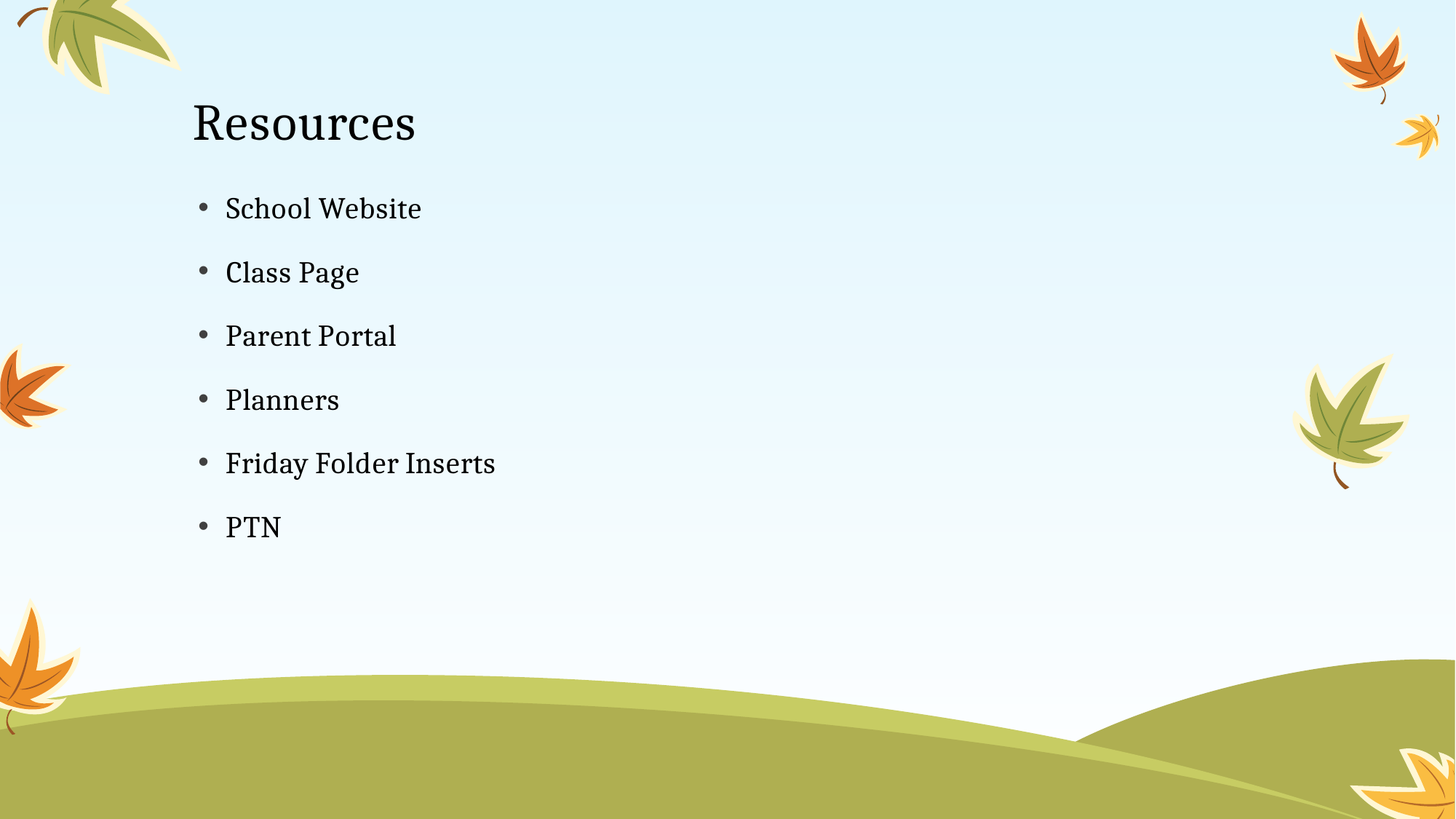

# Resources
School Website
Class Page
Parent Portal
Planners
Friday Folder Inserts
PTN